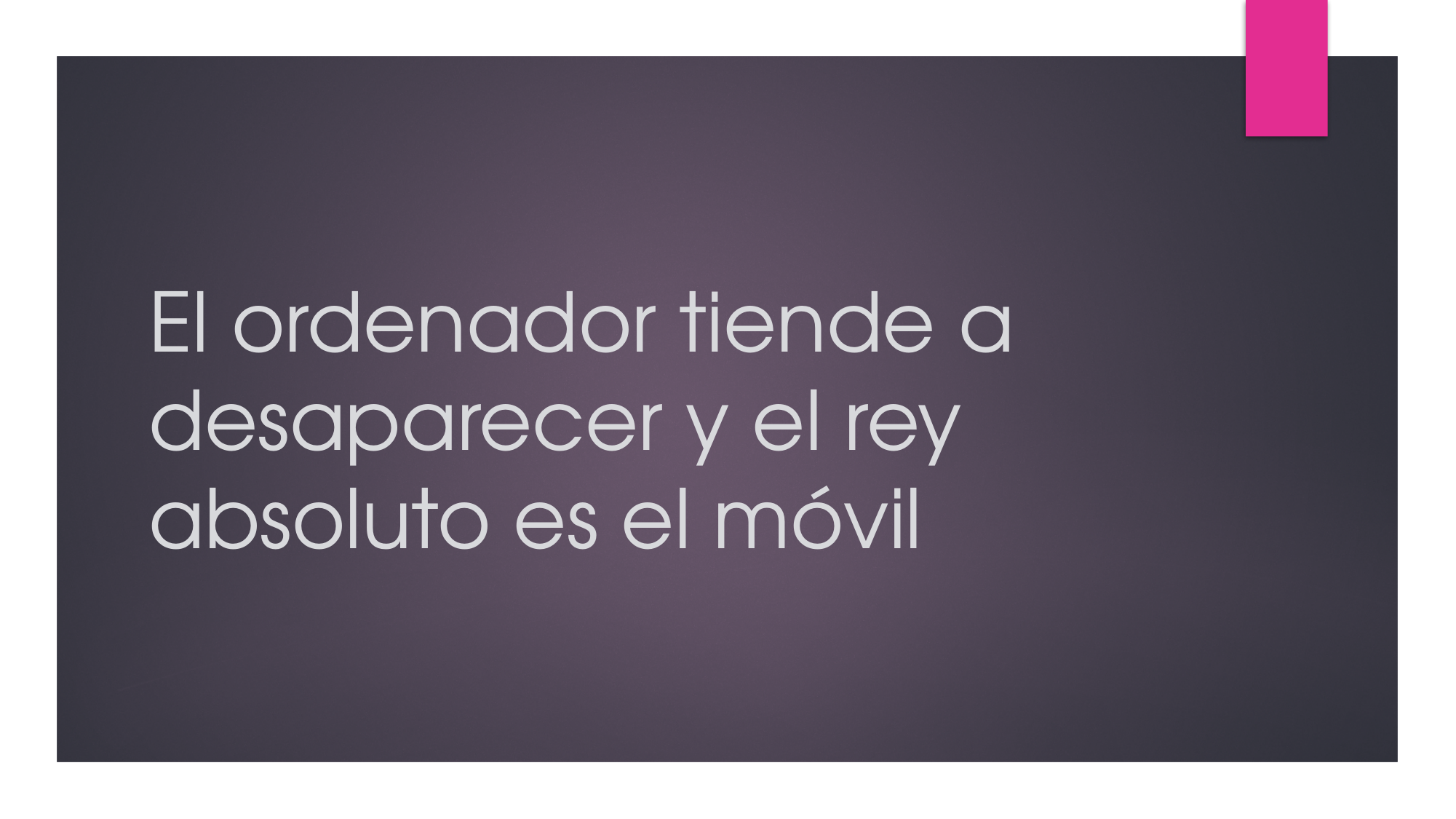

# El ordenador tiende a desaparecer y el rey absoluto es el móvil